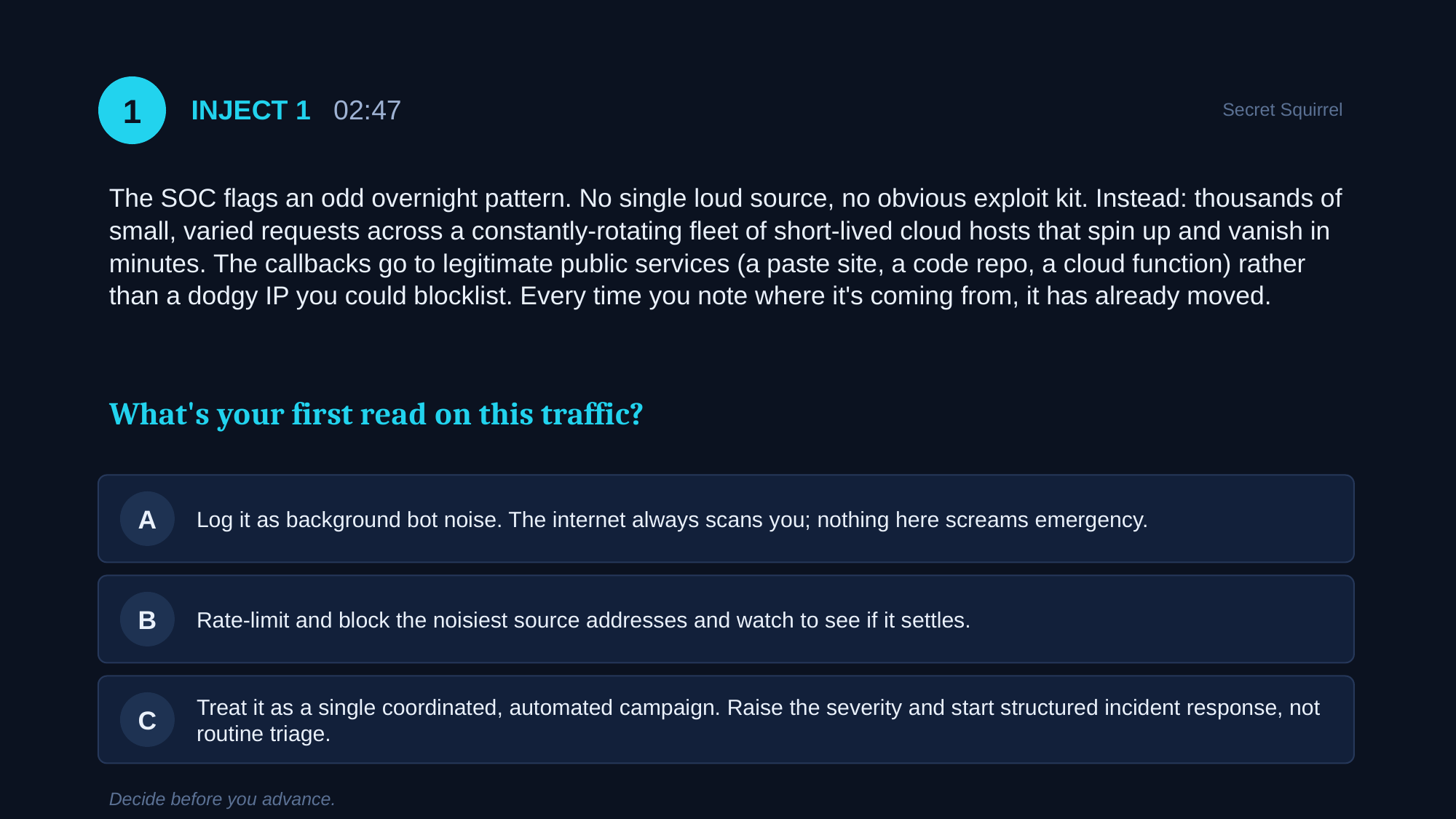

1
INJECT 1   02:47
Secret Squirrel
The SOC flags an odd overnight pattern. No single loud source, no obvious exploit kit. Instead: thousands of small, varied requests across a constantly-rotating fleet of short-lived cloud hosts that spin up and vanish in minutes. The callbacks go to legitimate public services (a paste site, a code repo, a cloud function) rather than a dodgy IP you could blocklist. Every time you note where it's coming from, it has already moved.
What's your first read on this traffic?

Log it as background bot noise. The internet always scans you; nothing here screams emergency.

A

Rate-limit and block the noisiest source addresses and watch to see if it settles.

B

Treat it as a single coordinated, automated campaign. Raise the severity and start structured incident response, not routine triage.

C
Decide before you advance.